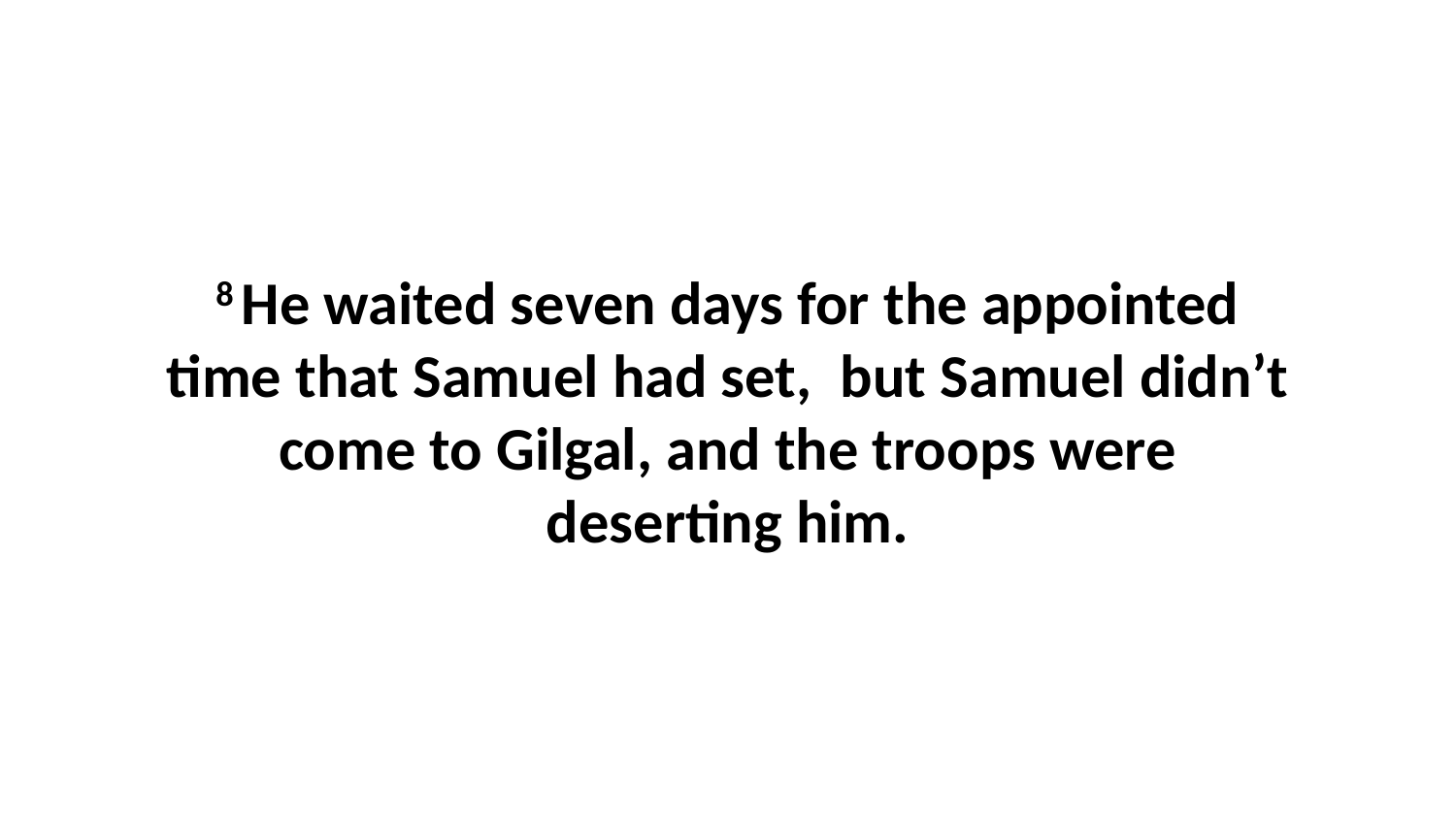

8 He waited seven days for the appointed time that Samuel had set,  but Samuel didn’t come to Gilgal, and the troops were deserting him.